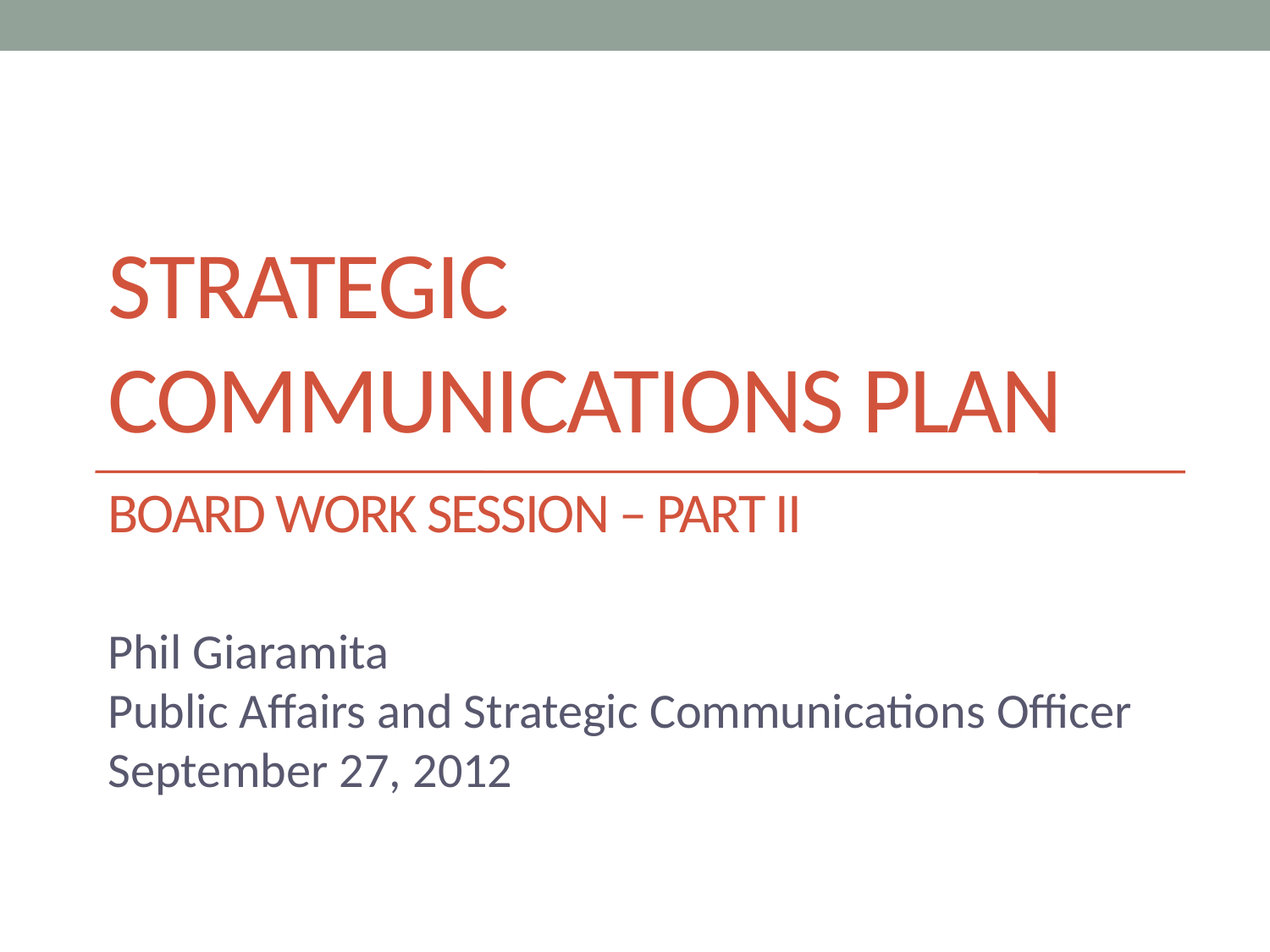

# Strategic Communications Plan
Board Work session – Part II
Phil Giaramita
Public Affairs and Strategic Communications Officer
September 27, 2012